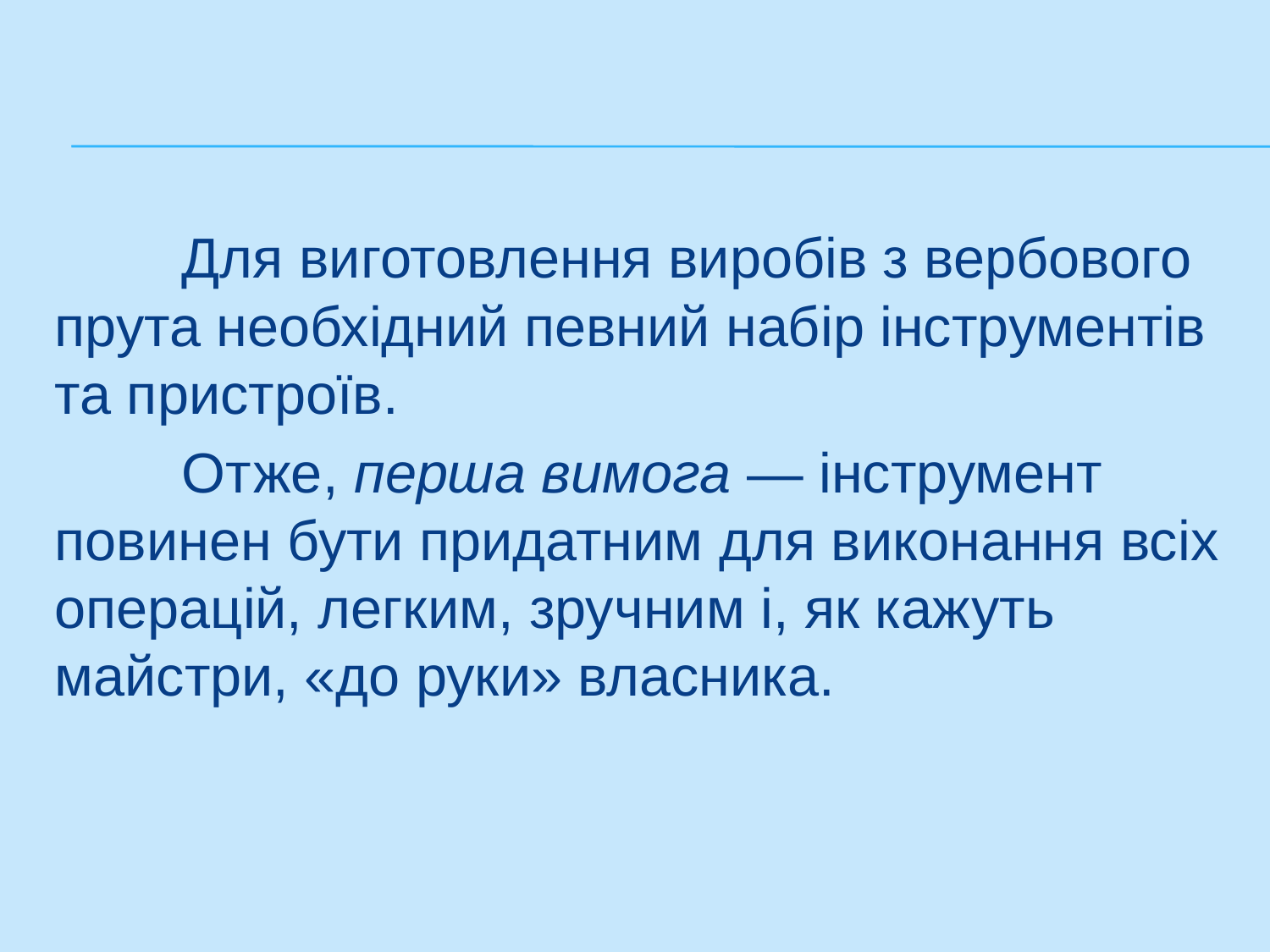

#
	Для виготовлення виробів з вербового прута необхідний певний набір інструментів та пристроїв.
	Отже, перша вимога — інструмент повинен бути придатним для виконання всіх операцій, легким, зручним і, як кажуть майстри, «до руки» власника.